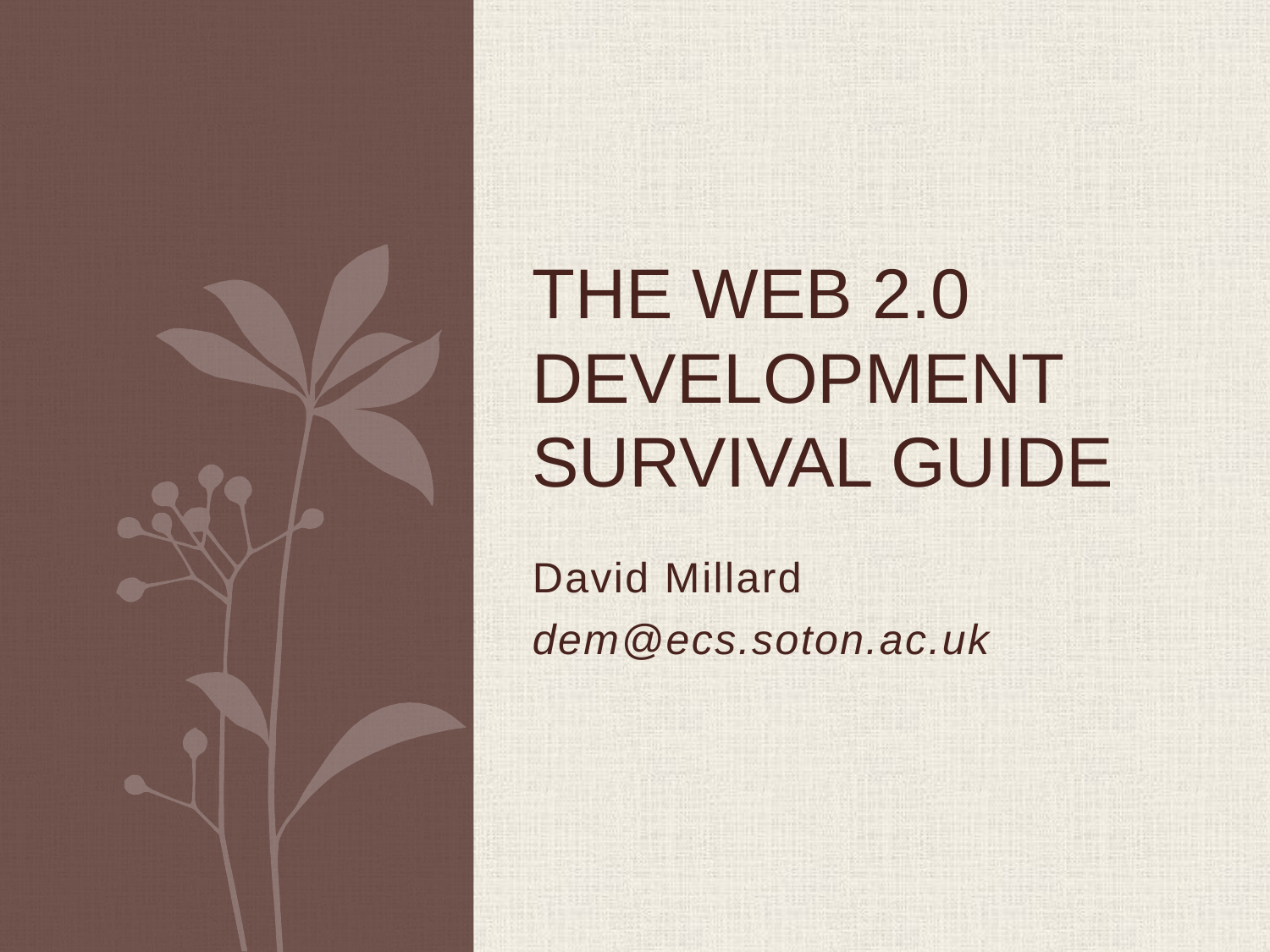

# The web 2.0 development survival guide
David Millard
dem@ecs.soton.ac.uk